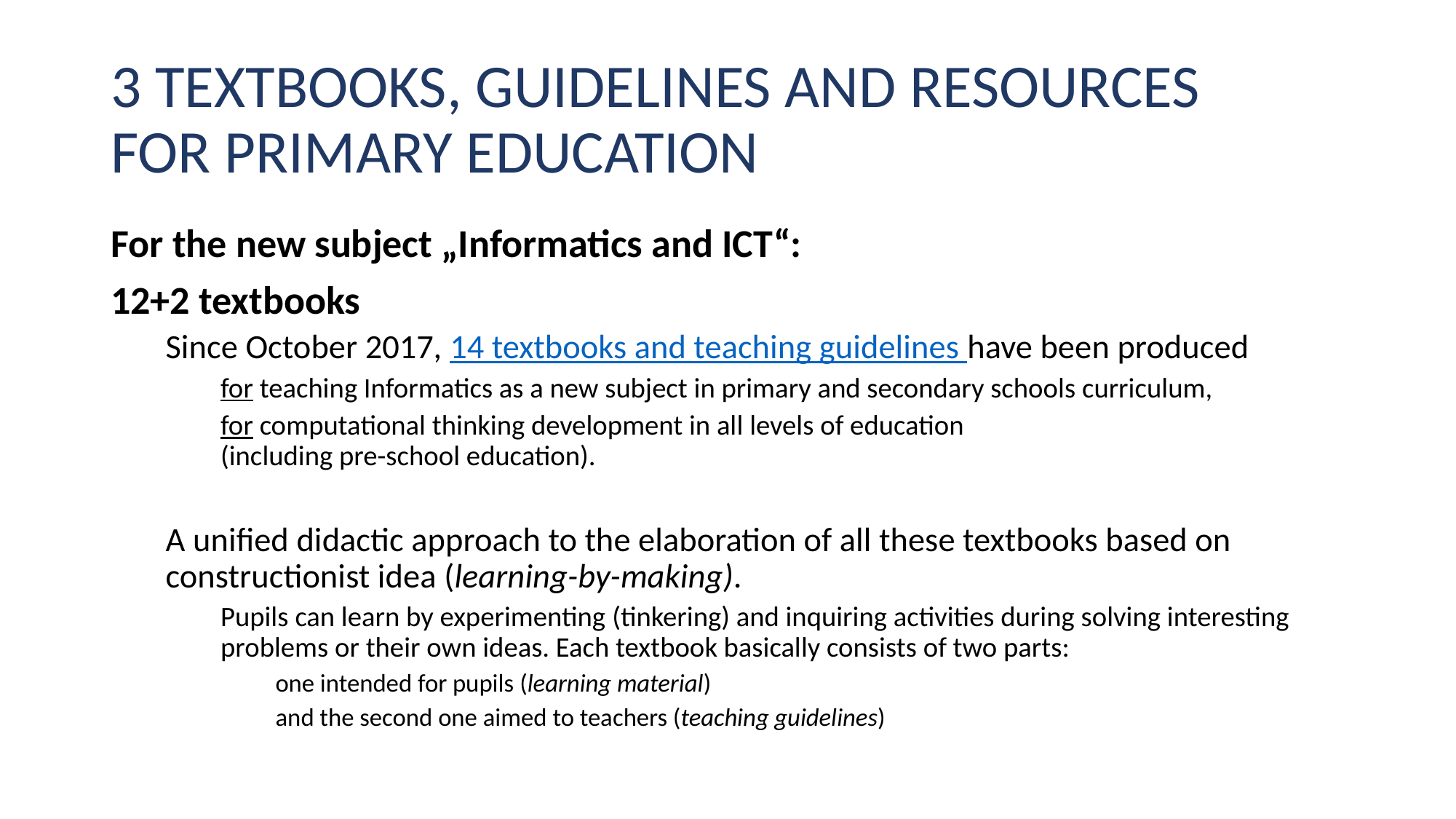

# 3 TEXTBOOKS, GUIDELINES AND RESOURCES FOR PRIMARY EDUCATION
For the new subject „Informatics and ICT“:
12+2 textbooks
Since October 2017, 14 textbooks and teaching guidelines have been produced
for teaching Informatics as a new subject in primary and secondary schools curriculum,
for computational thinking development in all levels of education
(including pre-school education).

A unified didactic approach to the elaboration of all these textbooks based on constructionist idea (learning-by-making).
Pupils can learn by experimenting (tinkering) and inquiring activities during solving interesting problems or their own ideas. Each textbook basically consists of two parts:
one intended for pupils (learning material)
and the second one aimed to teachers (teaching guidelines)